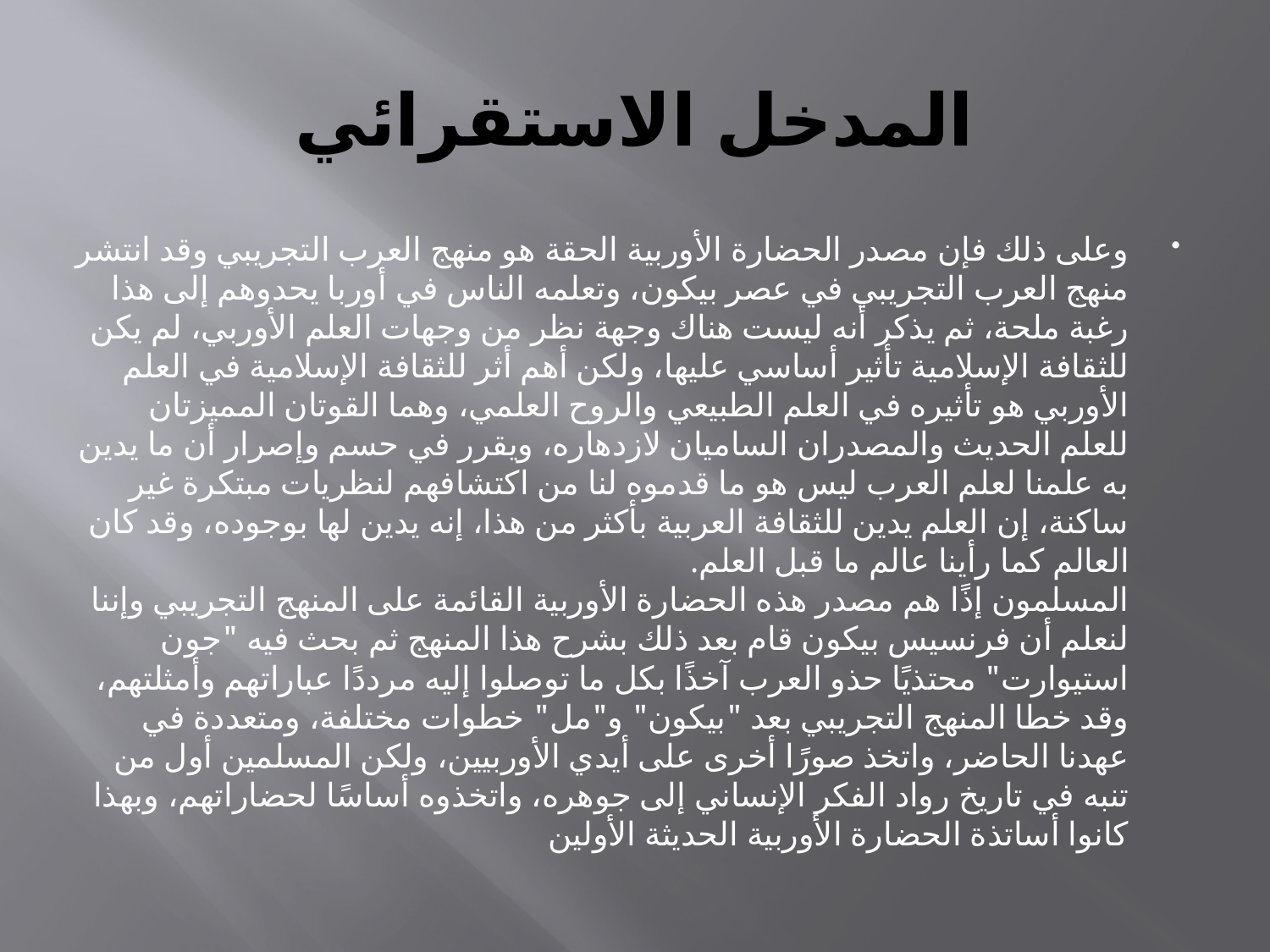

# المدخل الاستقرائي
وعلى ذلك فإن مصدر الحضارة الأوربية الحقة هو منهج العرب التجريبي وقد انتشر منهج العرب التجريبي في عصر بيكون، وتعلمه الناس في أوربا يحدوهم إلى هذا رغبة ملحة، ثم يذكر أنه ليست هناك وجهة نظر من وجهات العلم الأوربي، لم يكن للثقافة الإسلامية تأثير أساسي عليها، ولكن أهم أثر للثقافة الإسلامية في العلم الأوربي هو تأثيره في العلم الطبيعي والروح العلمي، وهما القوتان المميزتان للعلم الحديث والمصدران الساميان لازدهاره، ويقرر في حسم وإصرار أن ما يدين به علمنا لعلم العرب ليس هو ما قدموه لنا من اكتشافهم لنظريات مبتكرة غير ساكنة، إن العلم يدين للثقافة العربية بأكثر من هذا، إنه يدين لها بوجوده، وقد كان العالم كما رأينا عالم ما قبل العلم.
المسلمون إذًا هم مصدر هذه الحضارة الأوربية القائمة على المنهج التجريبي وإننا لنعلم أن فرنسيس بيكون قام بعد ذلك بشرح هذا المنهج ثم بحث فيه "جون استيوارت" محتذيًا حذو العرب آخذًا بكل ما توصلوا إليه مرددًا عباراتهم وأمثلتهم، وقد خطا المنهج التجريبي بعد "بيكون" و"مل" خطوات مختلفة، ومتعددة في عهدنا الحاضر، واتخذ صورًا أخرى على أيدي الأوربيين، ولكن المسلمين أول من تنبه في تاريخ رواد الفكر الإنساني إلى جوهره، واتخذوه أساسًا لحضاراتهم، وبهذا كانوا أساتذة الحضارة الأوربية الحديثة الأولين